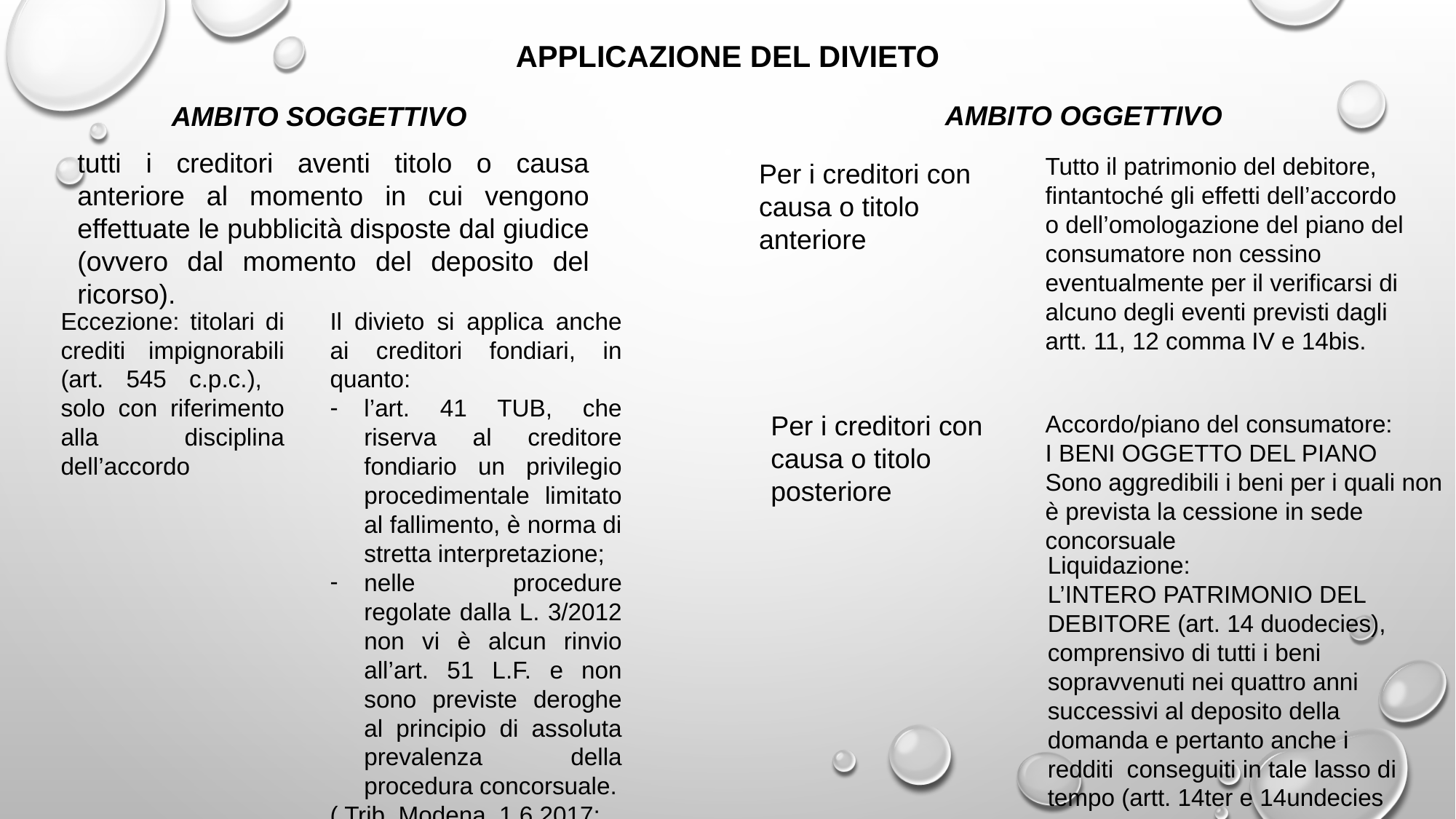

APPLICAZIONE DEL DIVIETO
AMBITO OGGETTIVO
AMBITO SOGGETTIVO
tutti i creditori aventi titolo o causa anteriore al momento in cui vengono effettuate le pubblicità disposte dal giudice (ovvero dal momento del deposito del ricorso).
Tutto il patrimonio del debitore, fintantoché gli effetti dell’accordo o dell’omologazione del piano del consumatore non cessino eventualmente per il verificarsi di alcuno degli eventi previsti dagli artt. 11, 12 comma IV e 14bis.
Per i creditori con causa o titolo anteriore
Eccezione: titolari di crediti impignorabili (art. 545 c.p.c.),  solo con riferimento alla disciplina dell’accordo
Il divieto si applica anche ai creditori fondiari, in quanto:
l’art. 41 TUB, che riserva al creditore fondiario un privilegio procedimentale limitato al fallimento, è norma di stretta interpretazione;
nelle procedure regolate dalla L. 3/2012 non vi è alcun rinvio all’art. 51 L.F. e non sono previste deroghe al principio di assoluta prevalenza della procedura concorsuale.
( Trib. Modena, 1.6.2017; Trib. Mantova, 22.12.2017)

Per i creditori con causa o titolo posteriore
Accordo/piano del consumatore:
I BENI OGGETTO DEL PIANO
Sono aggredibili i beni per i quali non è prevista la cessione in sede concorsuale
Liquidazione:
L’INTERO PATRIMONIO DEL DEBITORE (art. 14 duodecies), comprensivo di tutti i beni sopravvenuti nei quattro anni successivi al deposito della domanda e pertanto anche i redditi  conseguiti in tale lasso di tempo (artt. 14ter e 14undecies